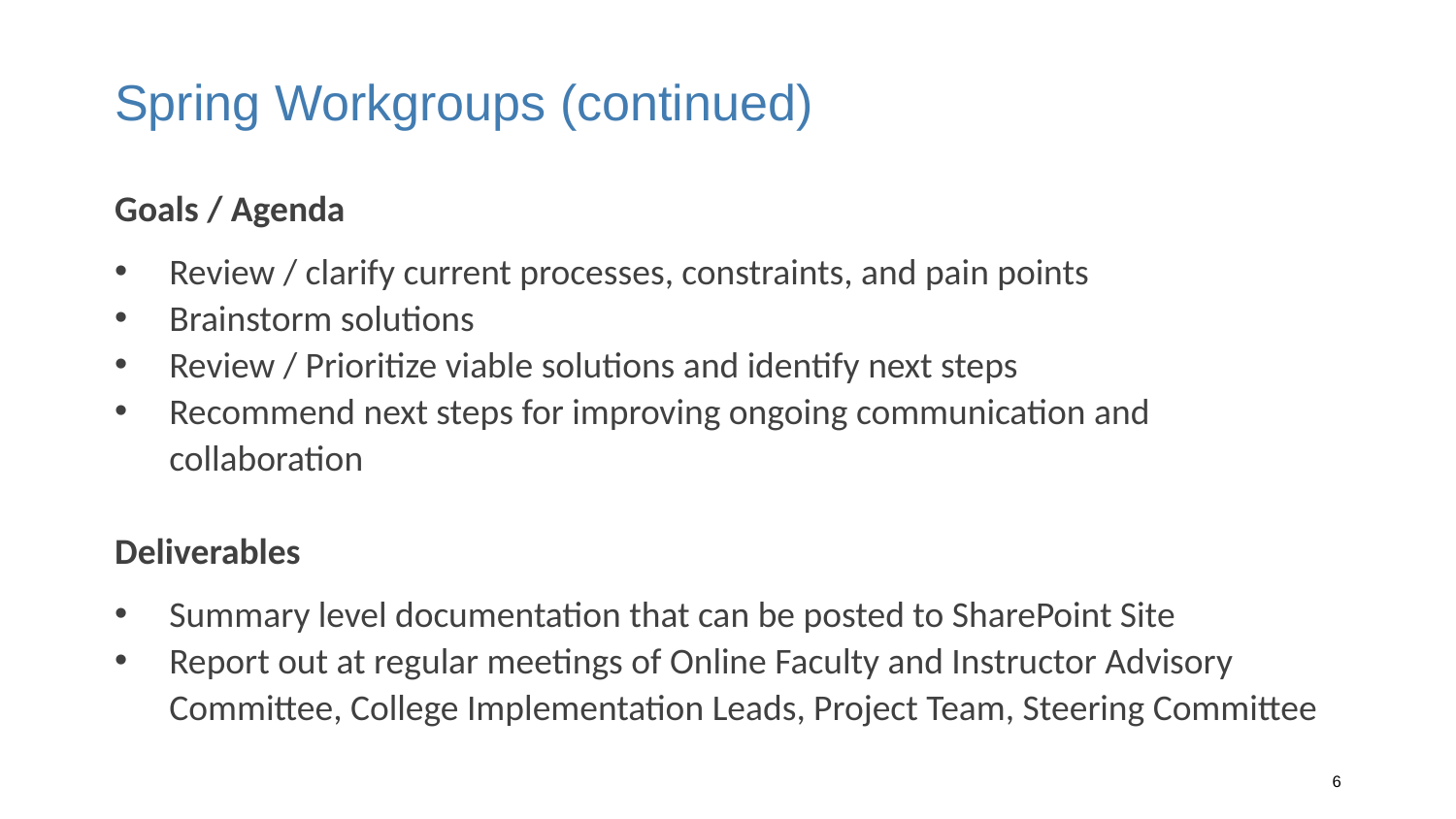

# Spring Workgroups (continued)
Goals / Agenda
Review / clarify current processes, constraints, and pain points
Brainstorm solutions
Review / Prioritize viable solutions and identify next steps
Recommend next steps for improving ongoing communication and collaboration
Deliverables
Summary level documentation that can be posted to SharePoint Site
Report out at regular meetings of Online Faculty and Instructor Advisory Committee, College Implementation Leads, Project Team, Steering Committee

6